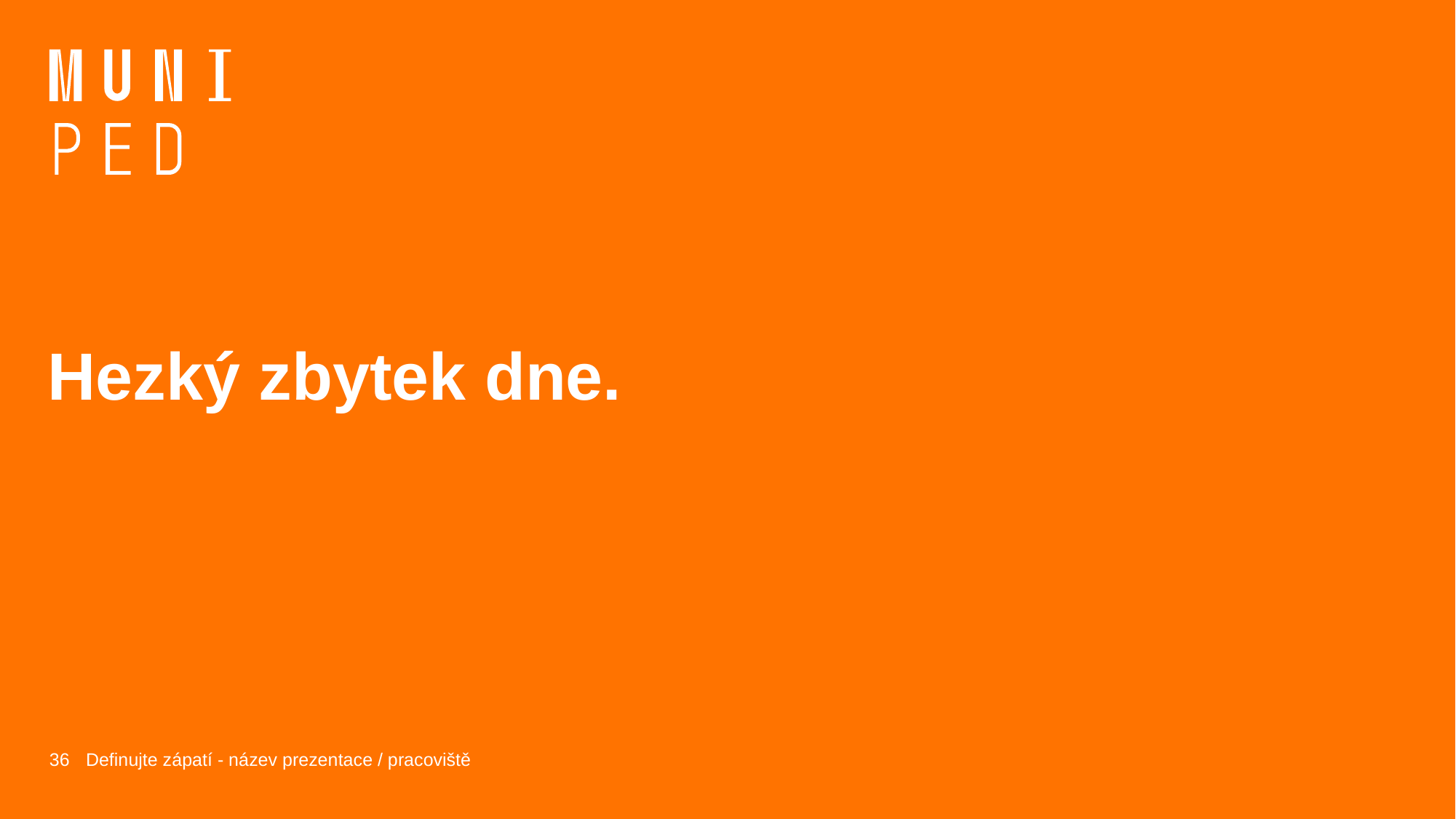

# Hezký zbytek dne.
36
Definujte zápatí - název prezentace / pracoviště